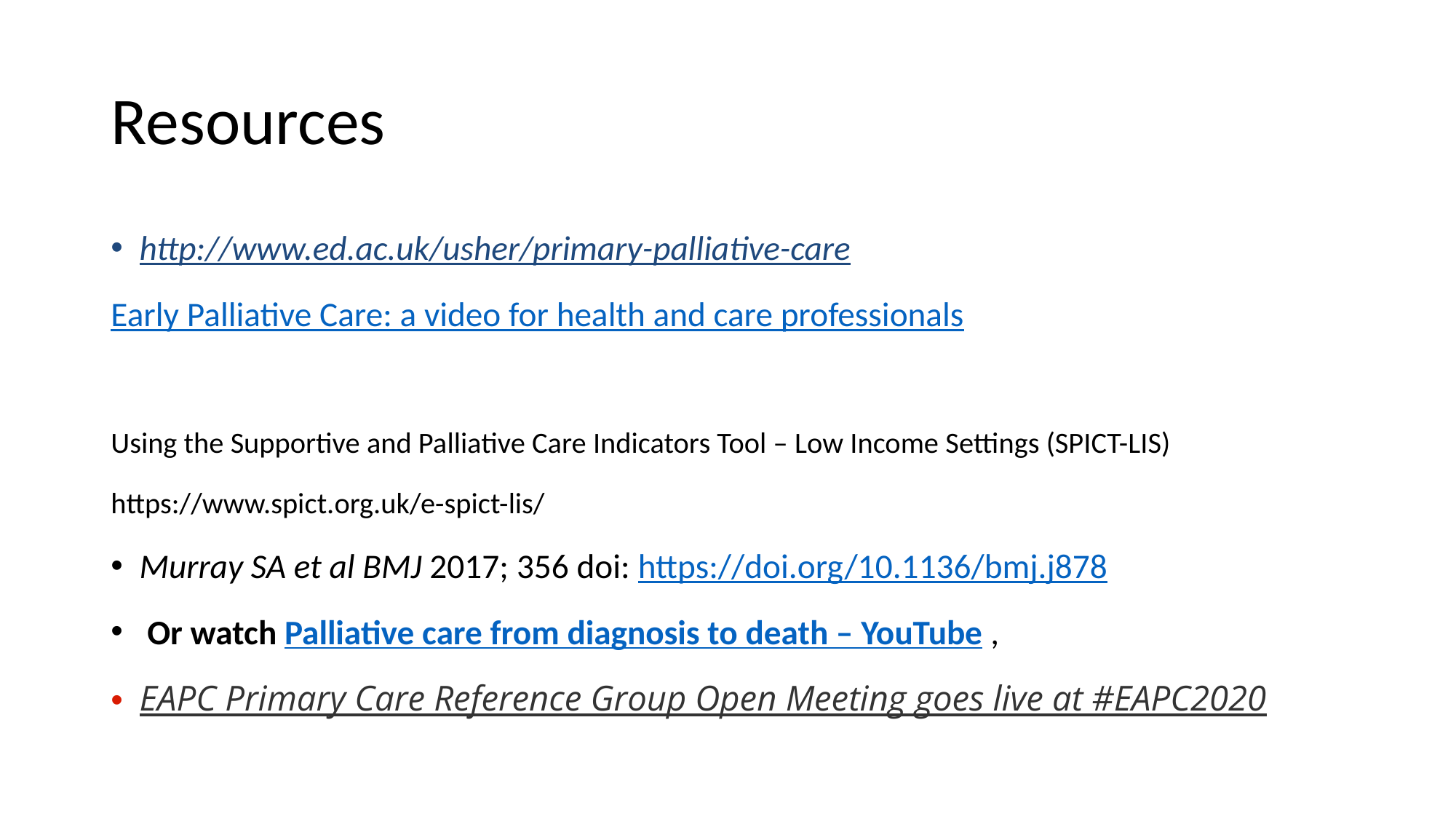

# Resources
http://www.ed.ac.uk/usher/primary-palliative-care
Early Palliative Care: a video for health and care professionals

Using the Supportive and Palliative Care Indicators Tool – Low Income Settings (SPICT-LIS)
https://www.spict.org.uk/e-spict-lis/
Murray SA et al BMJ 2017; 356 doi: https://doi.org/10.1136/bmj.j878
 Or watch Palliative care from diagnosis to death – YouTube ,
EAPC Primary Care Reference Group Open Meeting goes live at #EAPC2020